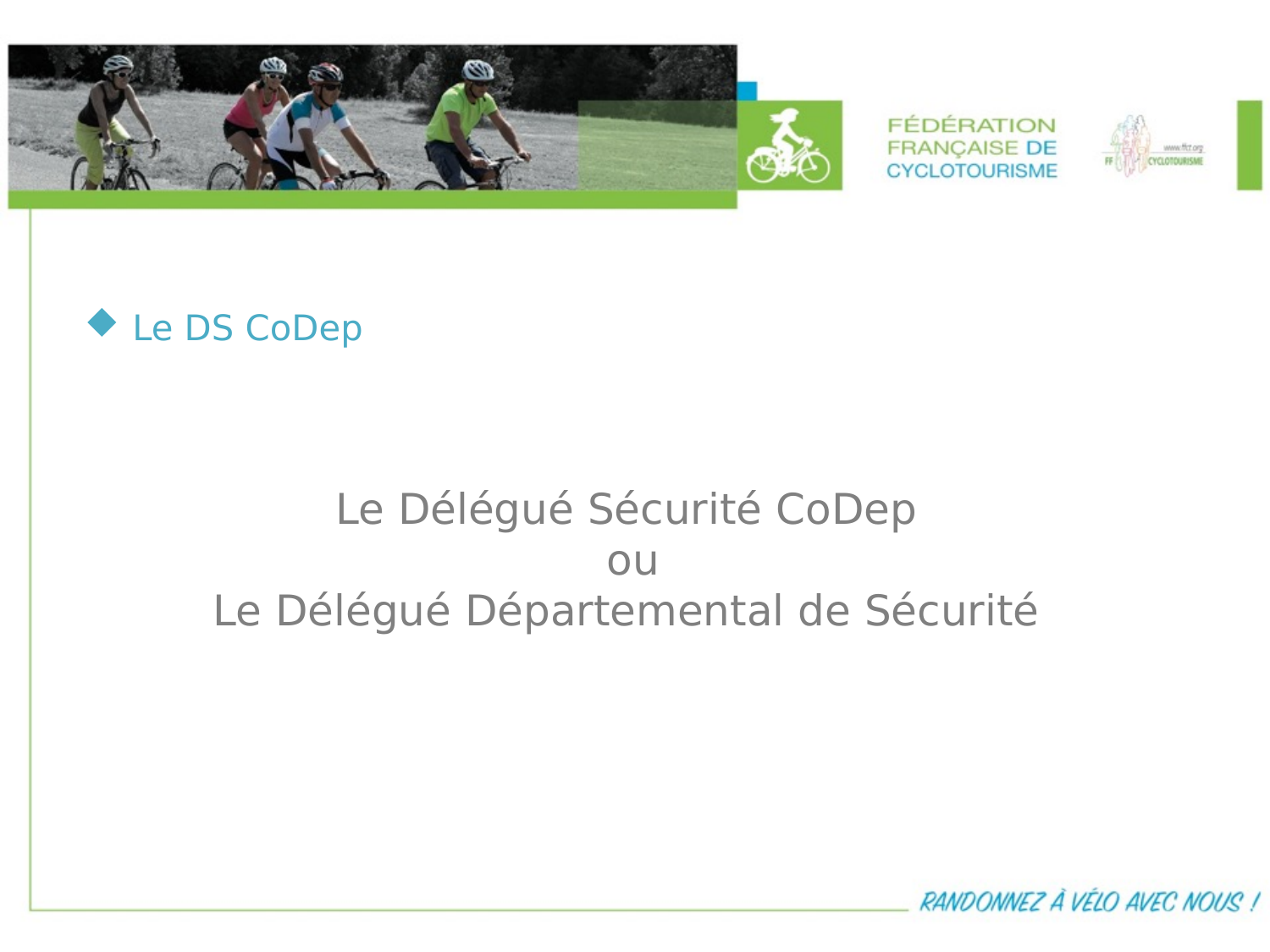

Le DS CoDep
Le Délégué Sécurité CoDep
  ou
Le Délégué Départemental de Sécurité